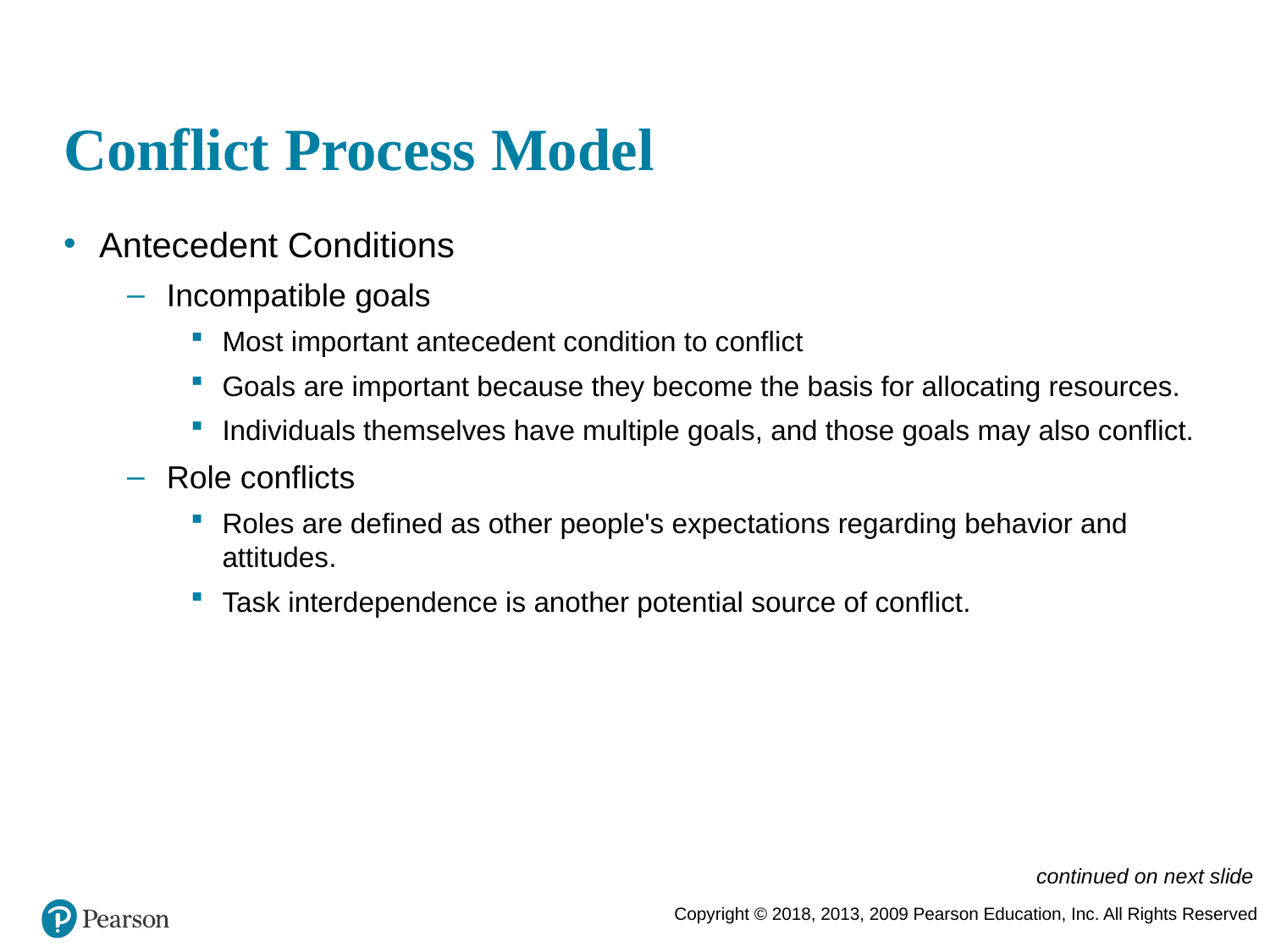

# Conflict Process Model
Antecedent Conditions
Incompatible goals
Most important antecedent condition to conflict
Goals are important because they become the basis for allocating resources.
Individuals themselves have multiple goals, and those goals may also conflict.
Role conflicts
Roles are defined as other people's expectations regarding behavior and attitudes.
Task interdependence is another potential source of conflict.
continued on next slide